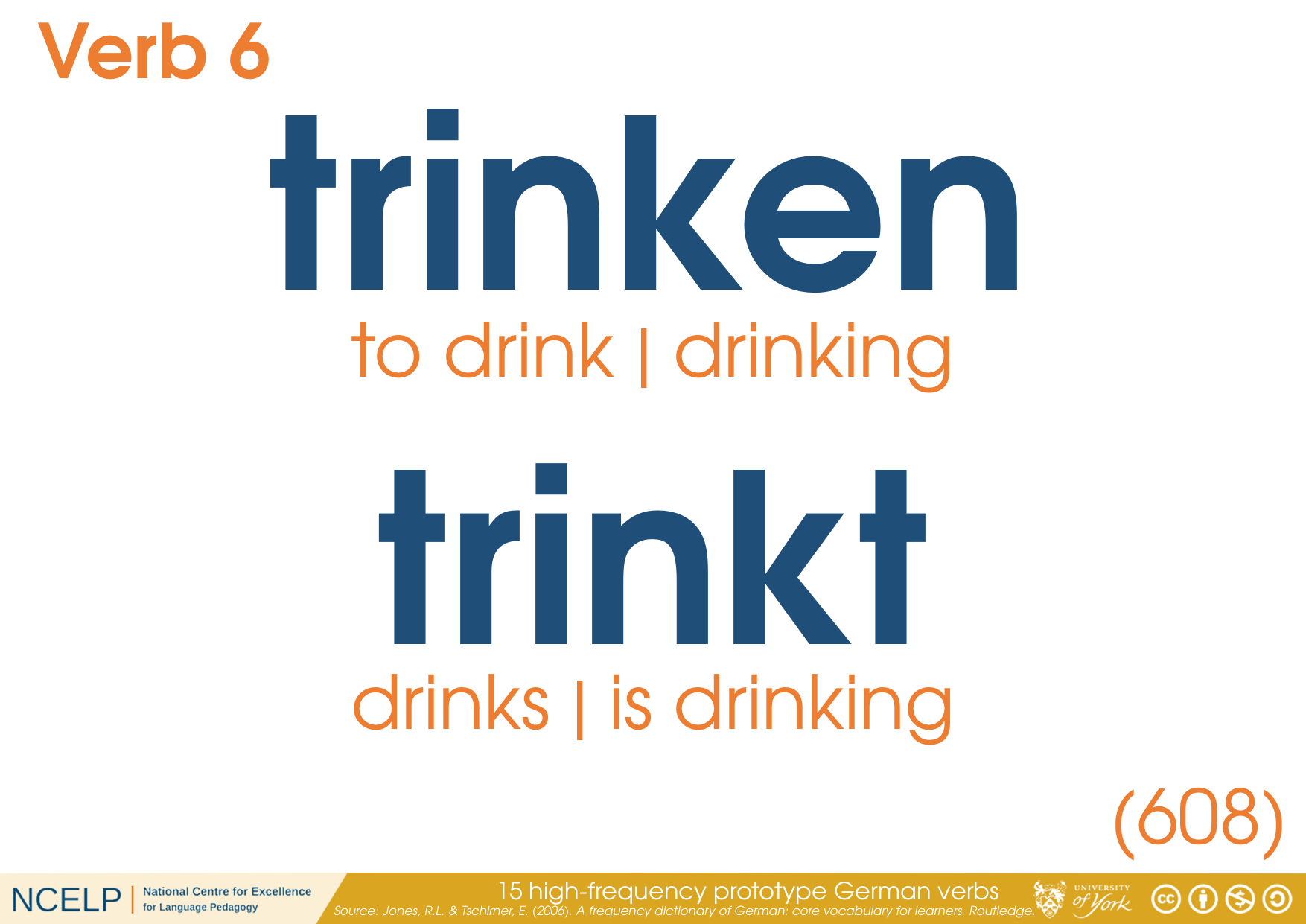

Verb 6
trinken
to drink | drinking
trinkt
drinks | is drinking
(608)
15 high-frequency prototype German verbs
Source: Jones, R.L. & Tschirner, E. (2006). A frequency dictionary of German: core vocabulary for learners. Routledge.